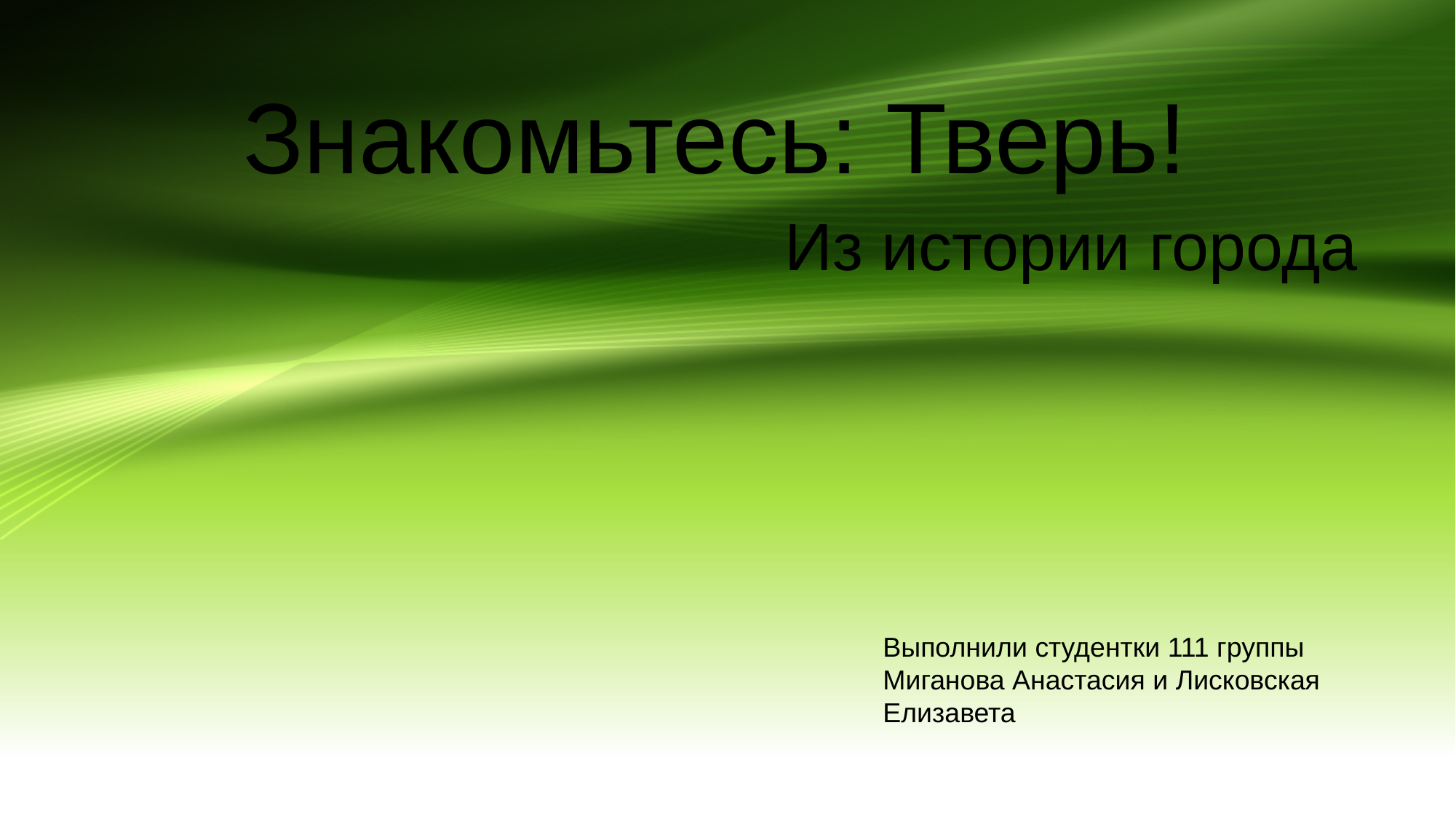

# Знакомьтесь: Тверь!
Из истории города

Выполнили студентки 111 группы Миганова Анастасия и Лисковская Елизавета